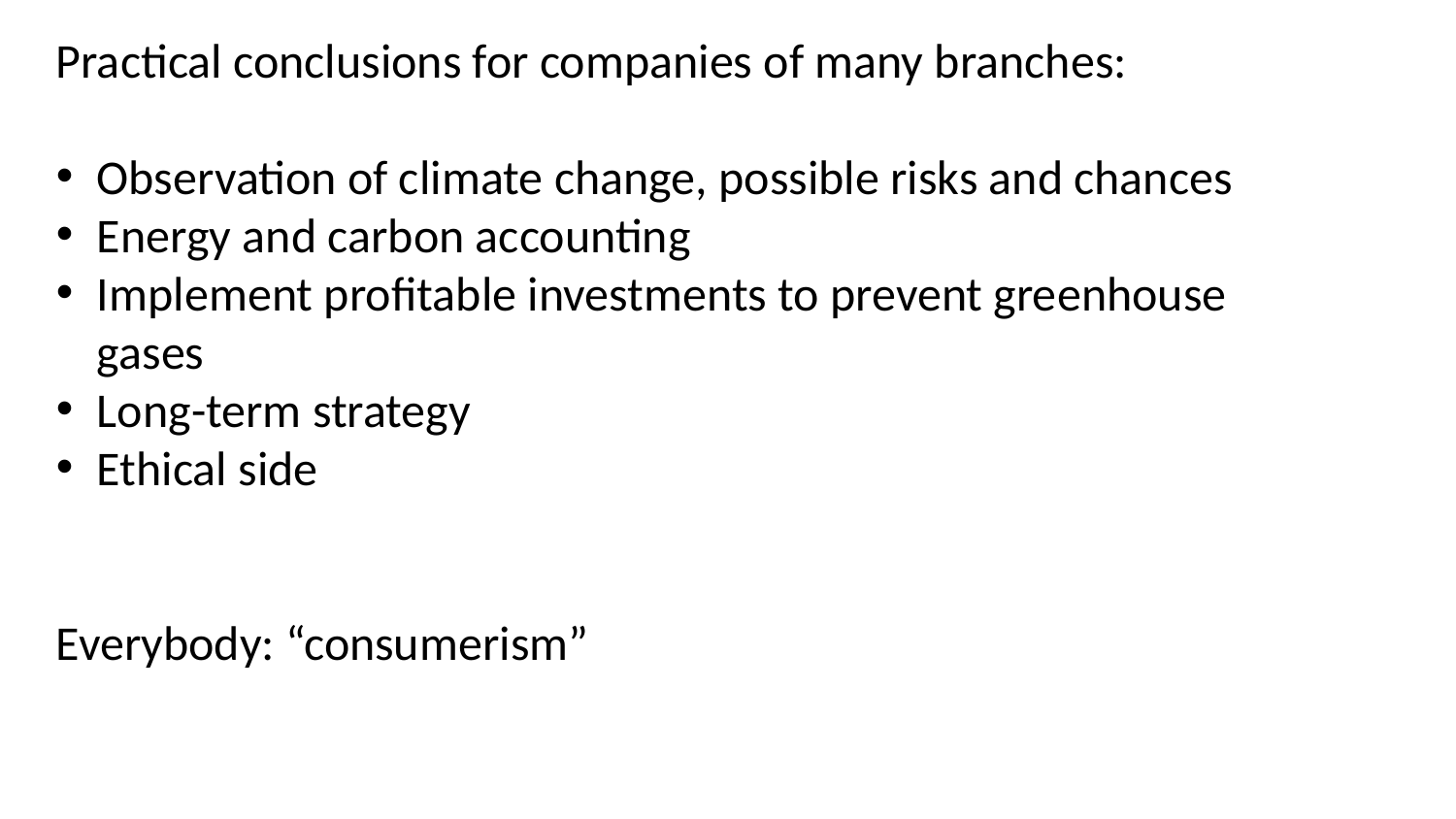

Practical conclusions for companies of many branches:

Observation of climate change, possible risks and chances
Energy and carbon accounting
Implement profitable investments to prevent greenhouse gases
Long-term strategy
Ethical side

Everybody: “consumerism”